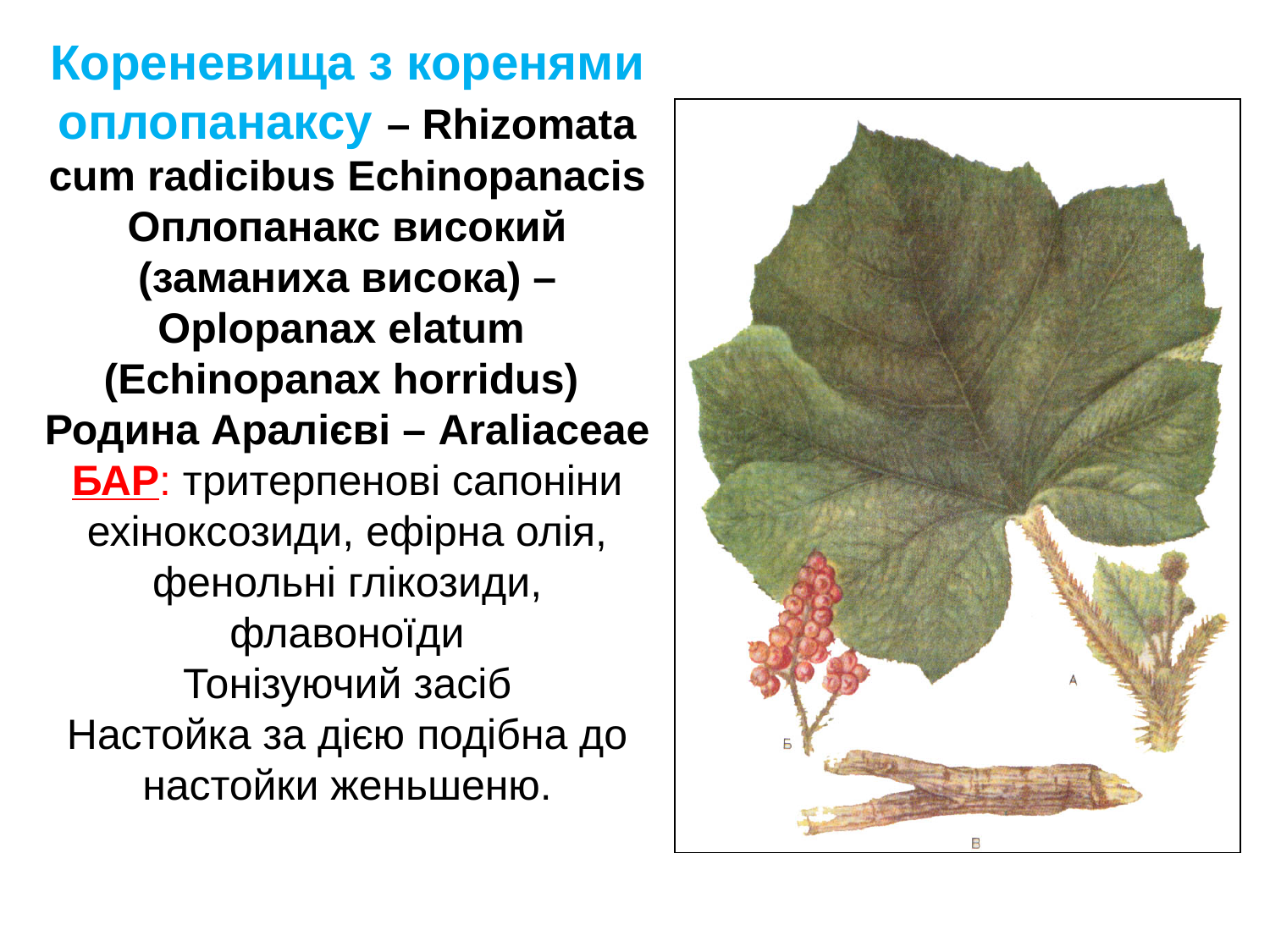

Кореневища з коренями оплопанаксу – Rhizomata cum radicibus Echinopanacis
Оплопанакс високий (заманиха висока) – Oplopanax elatum  (Echinopanax horridus)
Родина Аралієві – Araliaceae
БАР: тритерпенові сапоніни ехіноксозиди, ефірна олія, фенольні глікозиди, флавоноїди
Тонізуючий засіб
Настойка за дією подібна до настойки женьшеню.

#